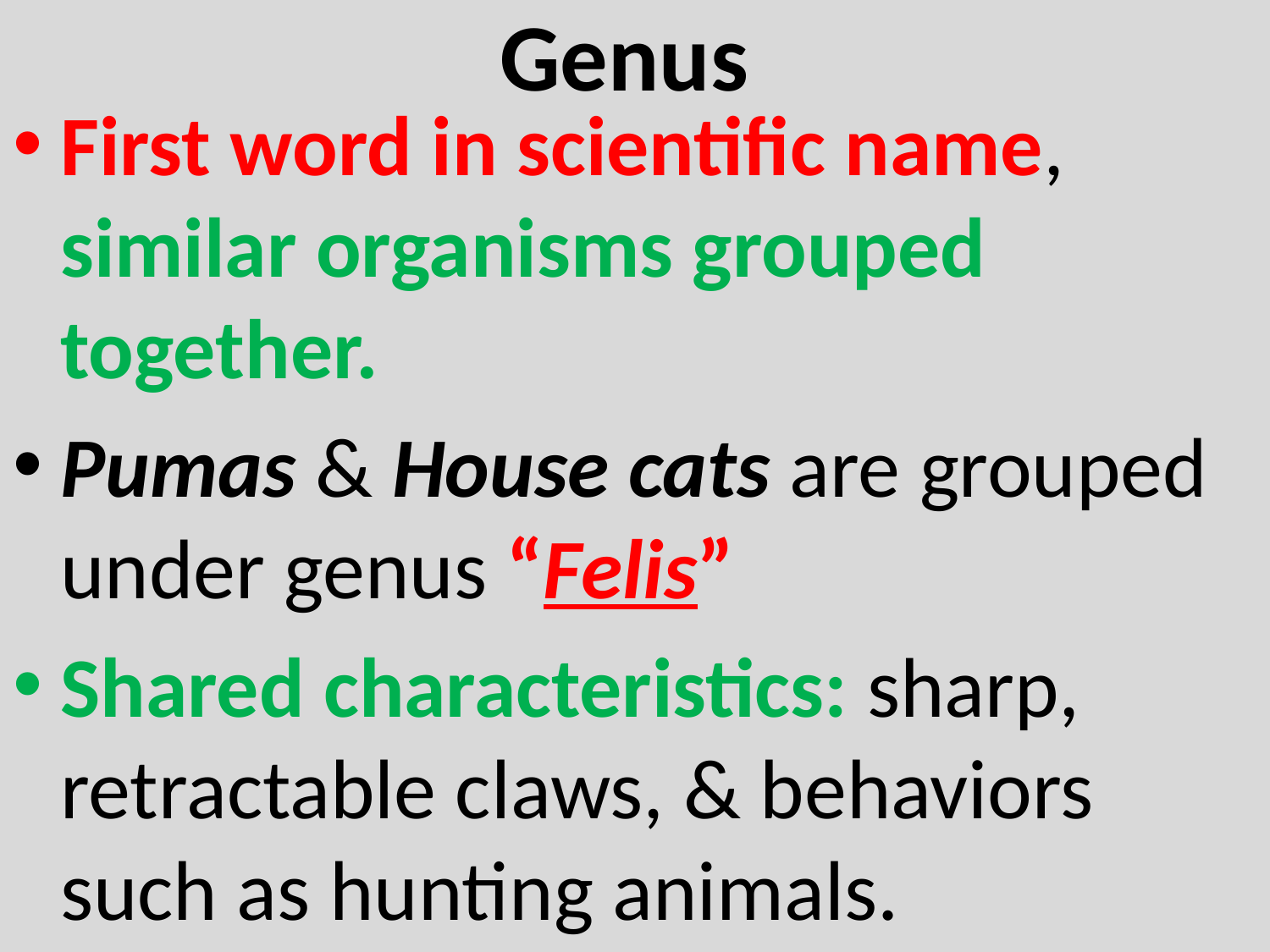

# Genus
First word in scientific name,  similar organisms grouped together.
Pumas & House cats are grouped under genus “Felis”
Shared characteristics: sharp, retractable claws, & behaviors such as hunting animals.